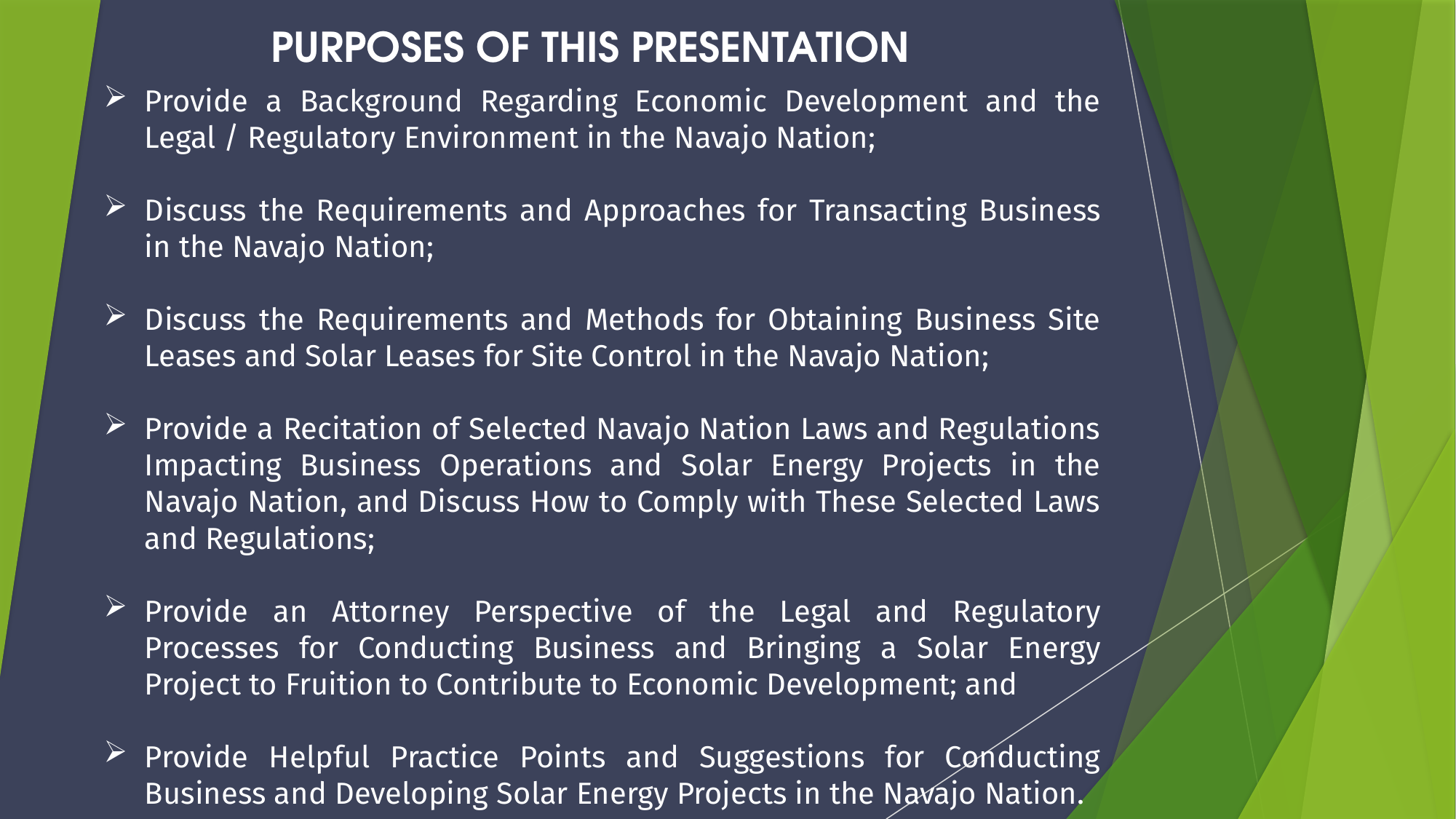

Purposes of This Presentation
Provide a Background Regarding Economic Development and the Legal / Regulatory Environment in the Navajo Nation;

Discuss the Requirements and Approaches for Transacting Business in the Navajo Nation;

Discuss the Requirements and Methods for Obtaining Business Site Leases and Solar Leases for Site Control in the Navajo Nation;

Provide a Recitation of Selected Navajo Nation Laws and Regulations Impacting Business Operations and Solar Energy Projects in the Navajo Nation, and Discuss How to Comply with These Selected Laws and Regulations;

Provide an Attorney Perspective of the Legal and Regulatory Processes for Conducting Business and Bringing a Solar Energy Project to Fruition to Contribute to Economic Development; and

Provide Helpful Practice Points and Suggestions for Conducting Business and Developing Solar Energy Projects in the Navajo Nation.